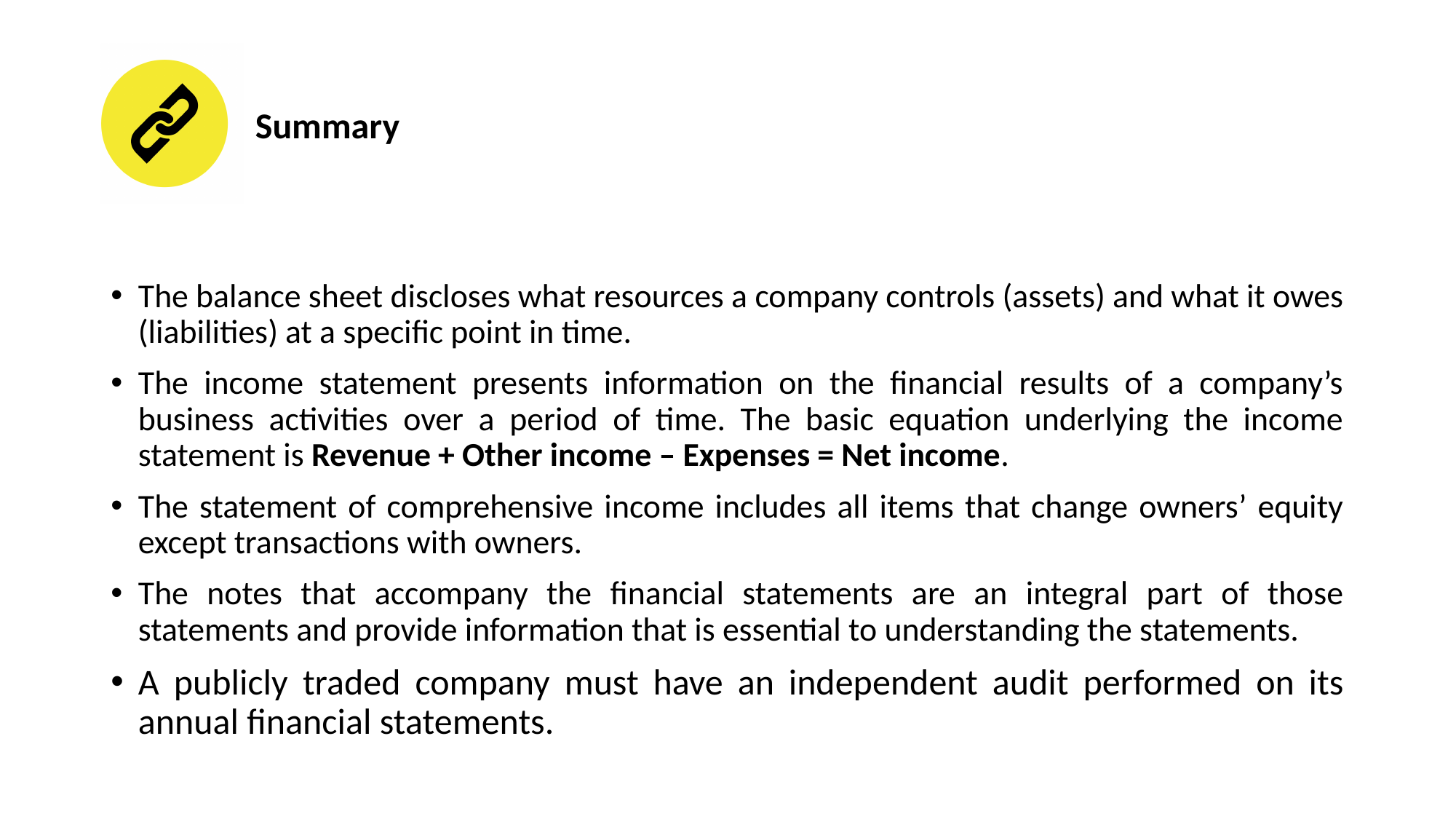

# Summary

The balance sheet discloses what resources a company controls (assets) and what it owes (liabilities) at a specific point in time.
The income statement presents information on the financial results of a company’s business activities over a period of time. The basic equation underlying the income statement is Revenue + Other income – Expenses = Net income.
The statement of comprehensive income includes all items that change owners’ equity except transactions with owners.
The notes that accompany the financial statements are an integral part of those statements and provide information that is essential to understanding the statements.
A publicly traded company must have an independent audit performed on its annual financial statements.